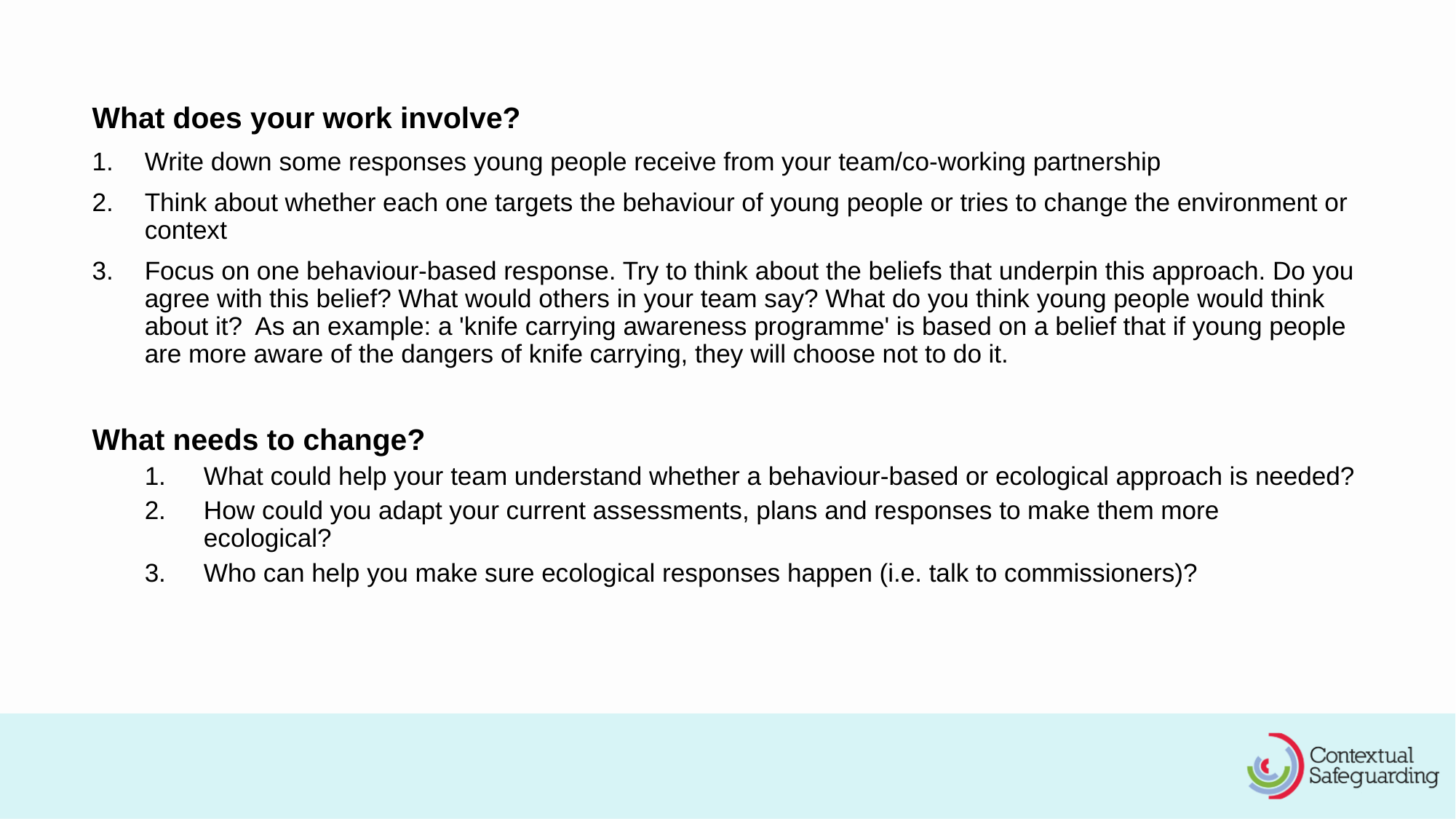

What does your work involve?
Write down some responses young people receive from your team/co-working partnership
Think about whether each one targets the behaviour of young people or tries to change the environment or context
Focus on one behaviour-based response. Try to think about the beliefs that underpin this approach. Do you agree with this belief? What would others in your team say? What do you think young people would think about it?  As an example: a 'knife carrying awareness programme' is based on a belief that if young people are more aware of the dangers of knife carrying, they will choose not to do it.

What needs to change?
What could help your team understand whether a behaviour-based or ecological approach is needed?
How could you adapt your current assessments, plans and responses to make them more ecological?
Who can help you make sure ecological responses happen (i.e. talk to commissioners)?